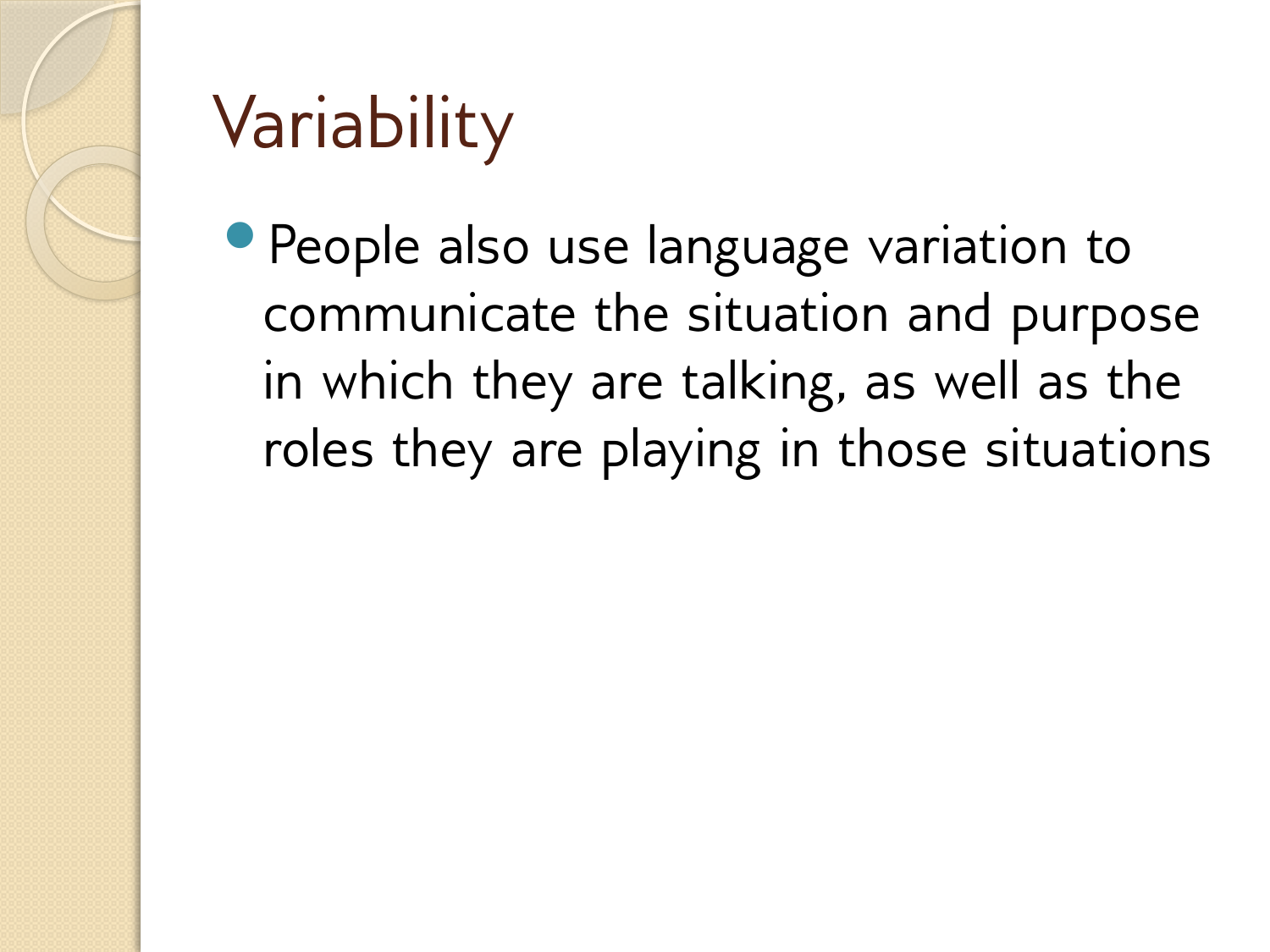

# Variability
People also use language variation to communicate the situation and purpose in which they are talking, as well as the roles they are playing in those situations